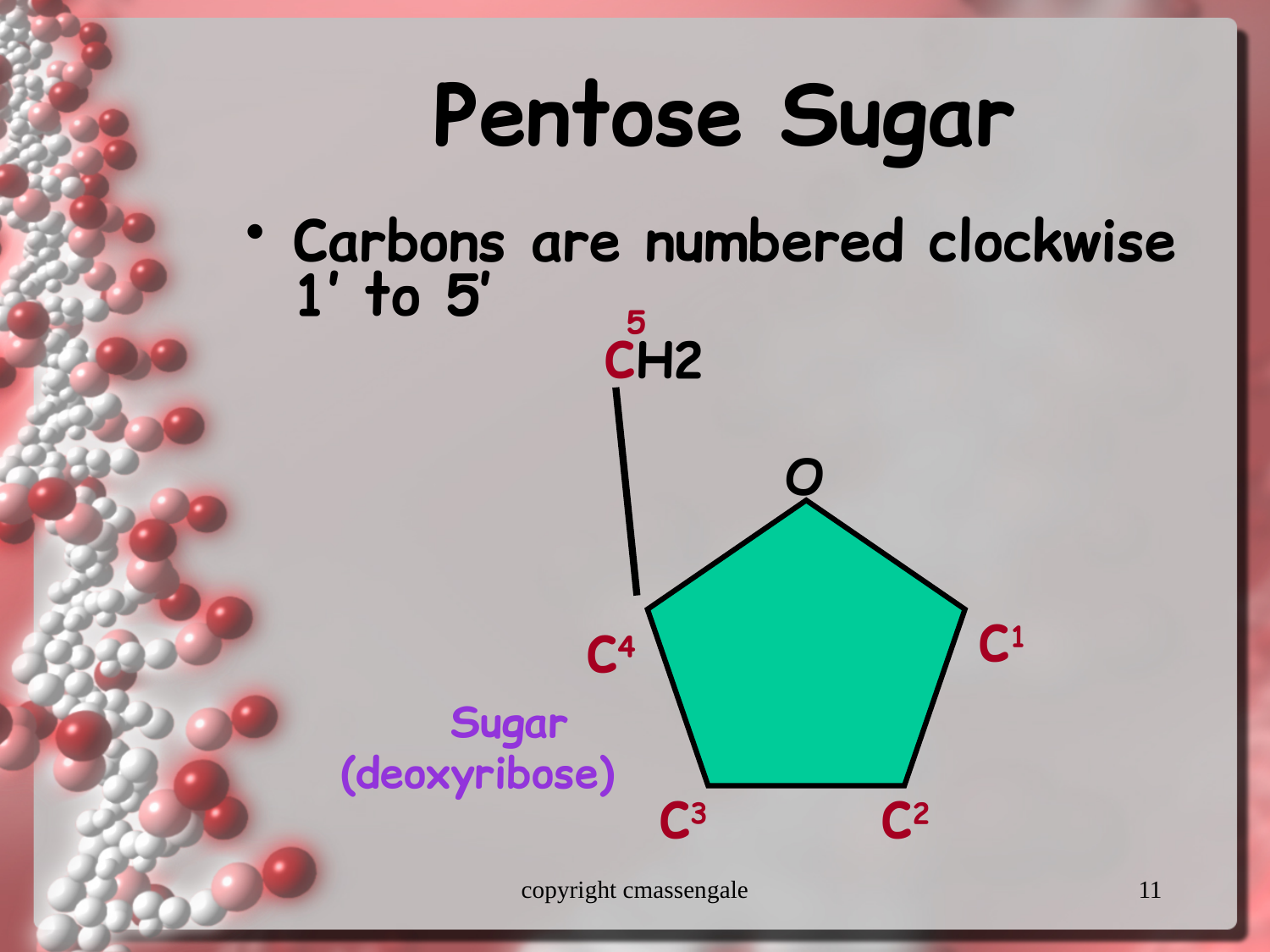

# Pentose Sugar
Carbons are numbered clockwise 1’ to 5’
5
CH2

O

C1
C4
      Sugar
(deoxyribose)
C3
C2
copyright cmassengale
11